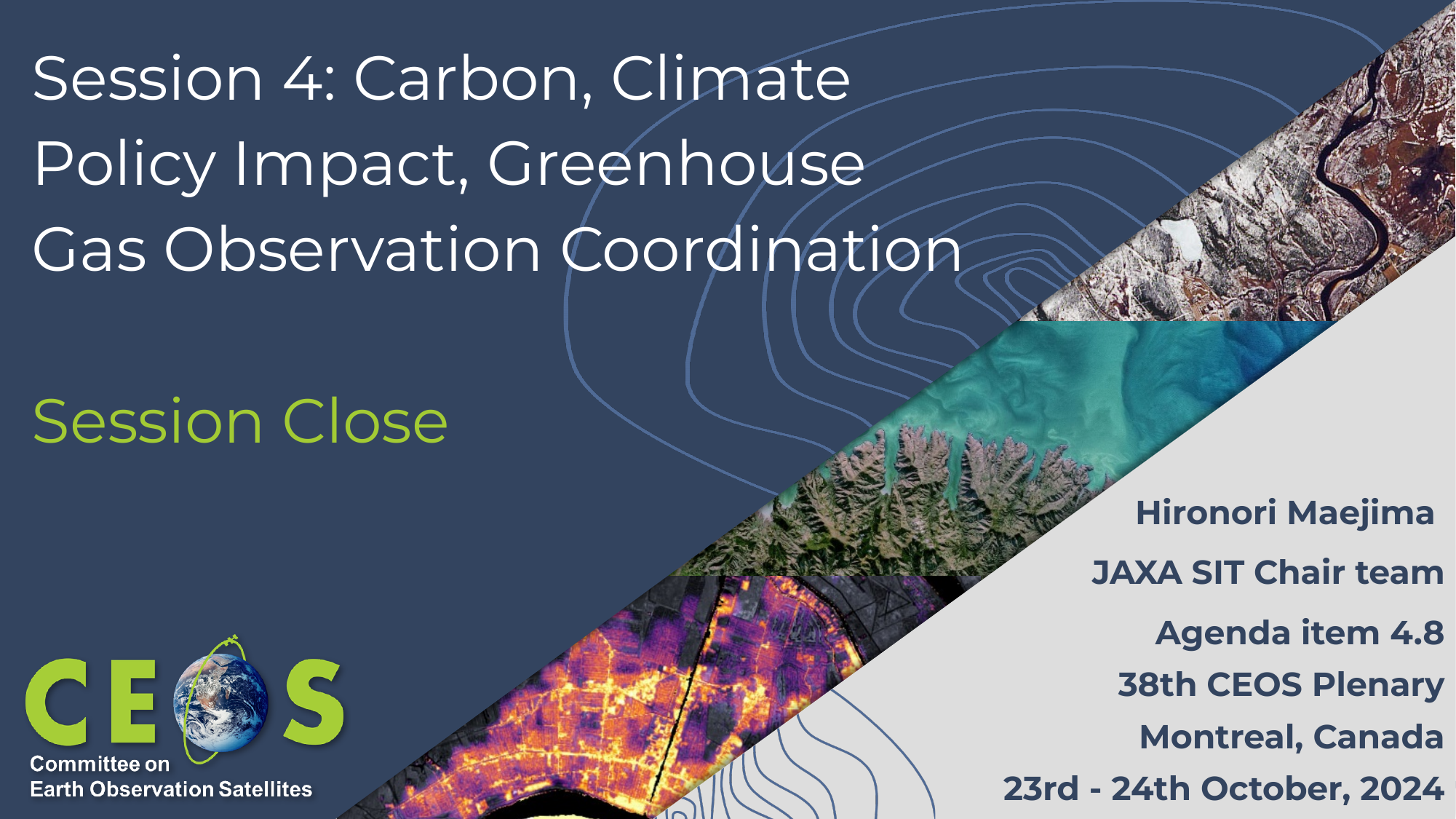

# Session 4: Carbon, Climate Policy Impact, Greenhouse Gas Observation Coordination

Session Close

Hironori Maejima
JAXA SIT Chair team
Agenda item 4.8
38th CEOS Plenary
Montreal, Canada
23rd - 24th October, 2024